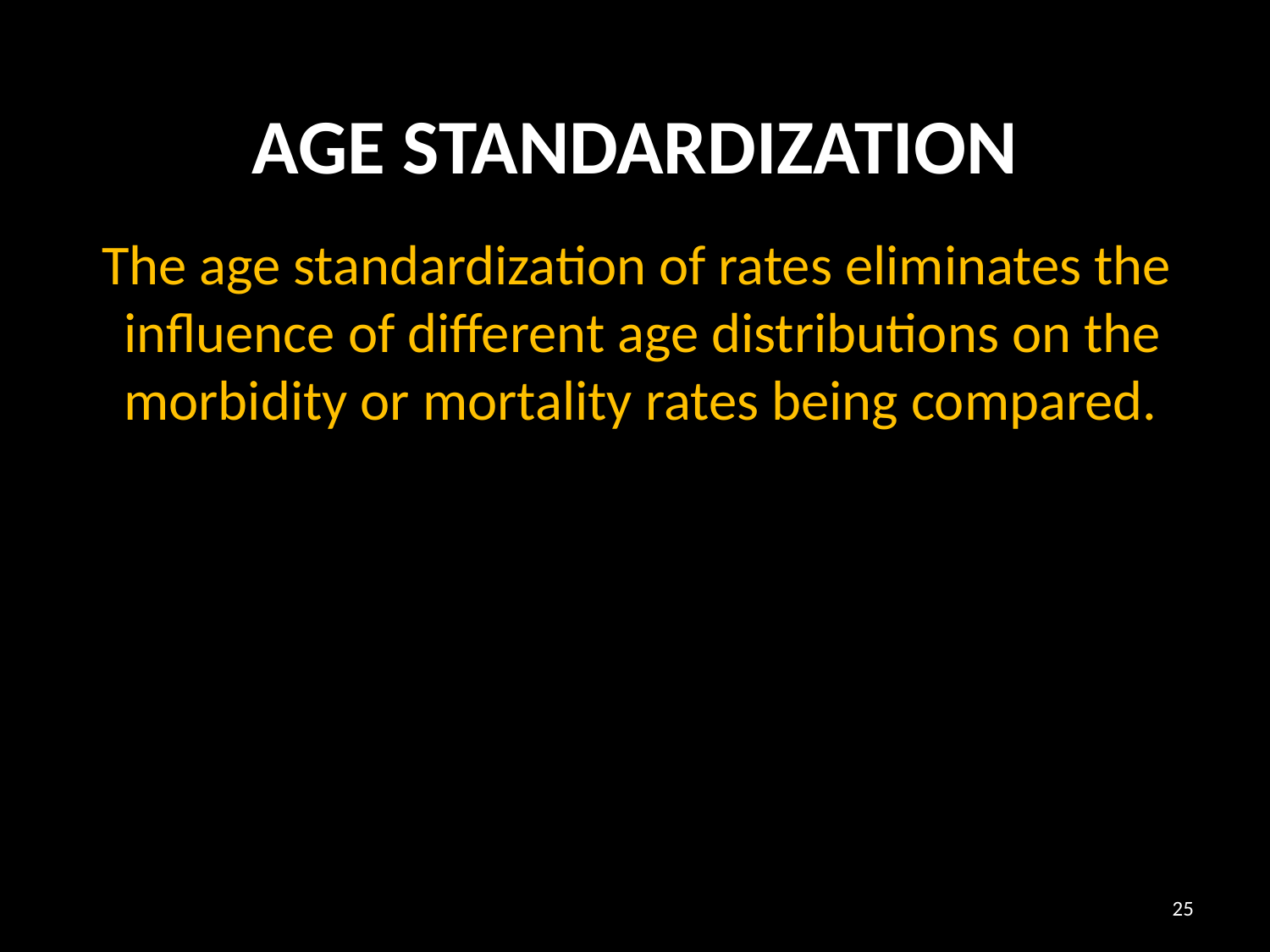

# AGE STANDARDIZATION
  The age standardization of rates eliminates the influence of different age distributions on the morbidity or mortality rates being compared.
25